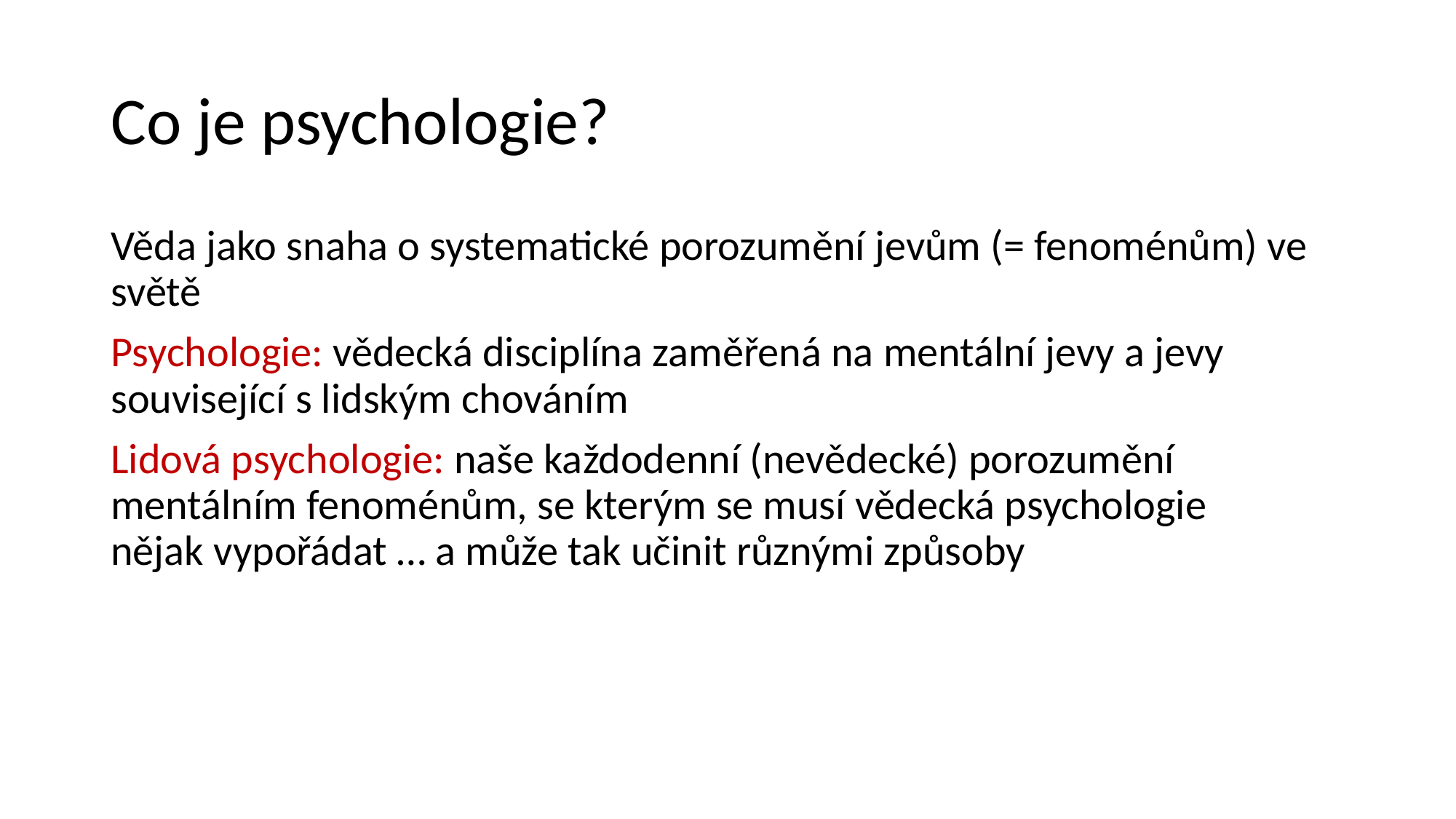

# Co je psychologie?
Věda jako snaha o systematické porozumění jevům (= fenoménům) ve světě
Psychologie: vědecká disciplína zaměřená na mentální jevy a jevy související s lidským chováním
Lidová psychologie: naše každodenní (nevědecké) porozumění mentálním fenoménům, se kterým se musí vědecká psychologie nějak vypořádat … a může tak učinit různými způsoby